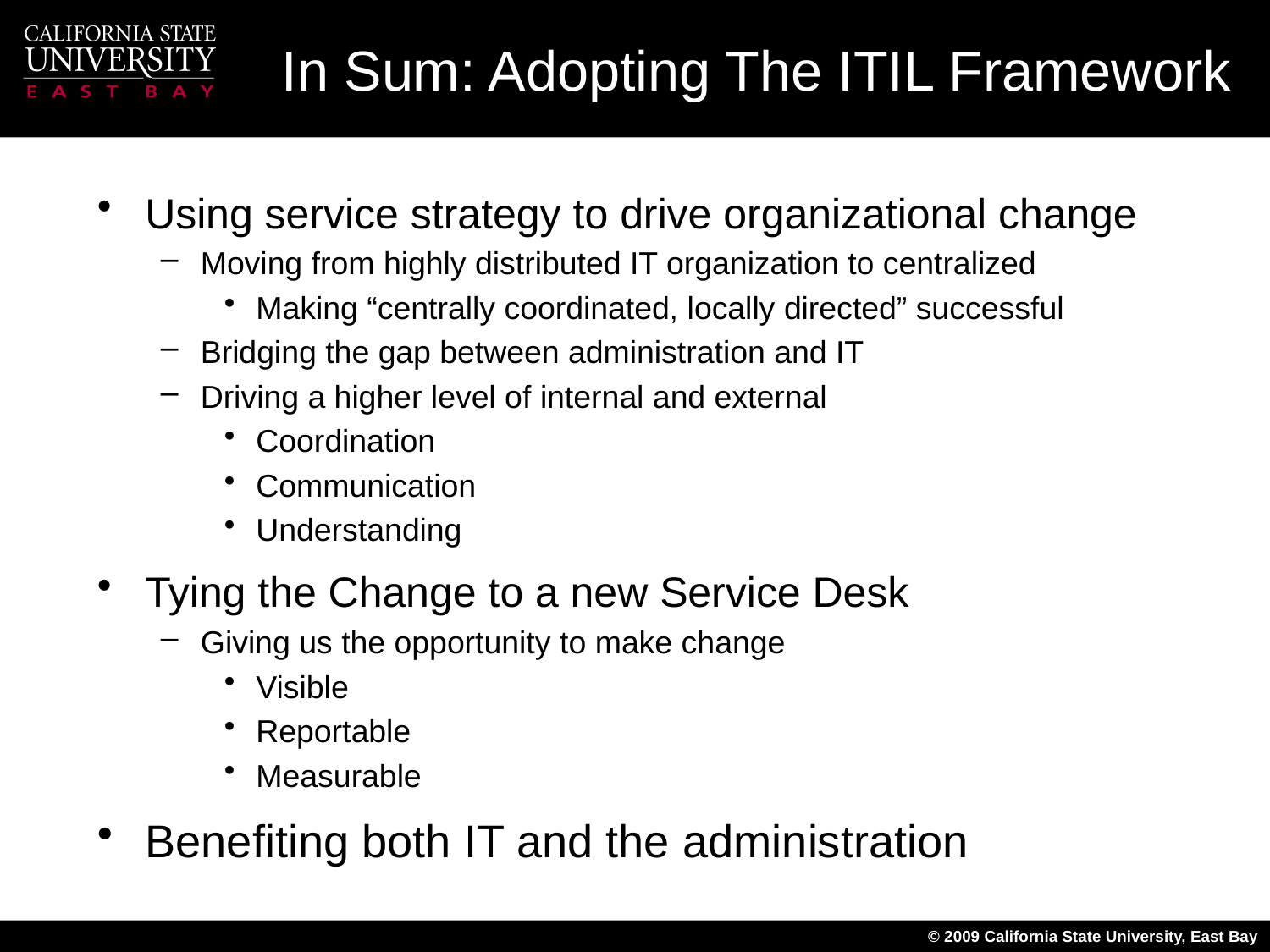

# In Sum: Adopting The ITIL Framework
Using service strategy to drive organizational change
Moving from highly distributed IT organization to centralized
Making “centrally coordinated, locally directed” successful
Bridging the gap between administration and IT
Driving a higher level of internal and external
Coordination
Communication
Understanding
Tying the Change to a new Service Desk
Giving us the opportunity to make change
Visible
Reportable
Measurable
Benefiting both IT and the administration